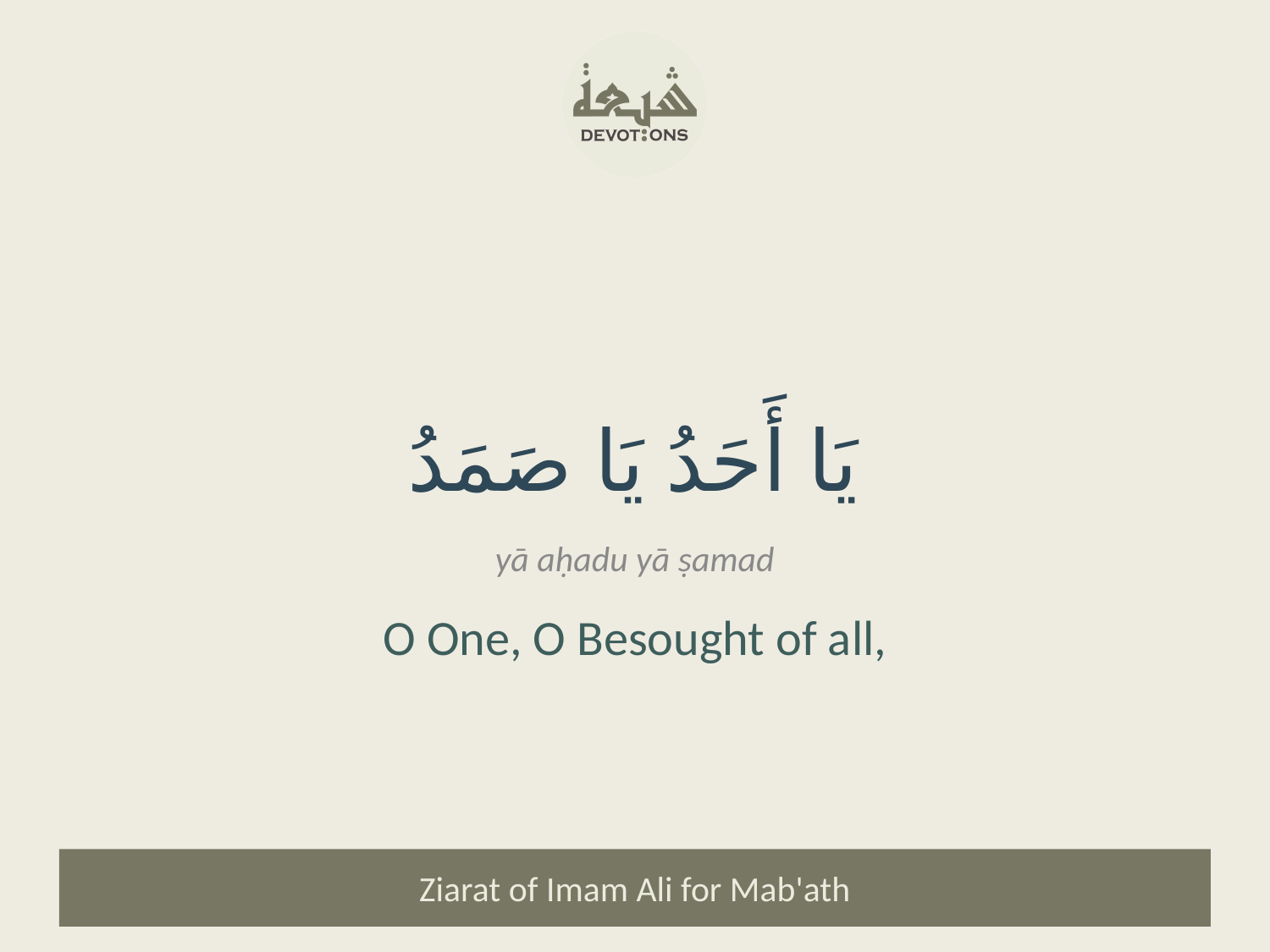

يَا أَحَدُ يَا صَمَدُ
yā aḥadu yā ṣamad
O One, O Besought of all,
Ziarat of Imam Ali for Mab'ath